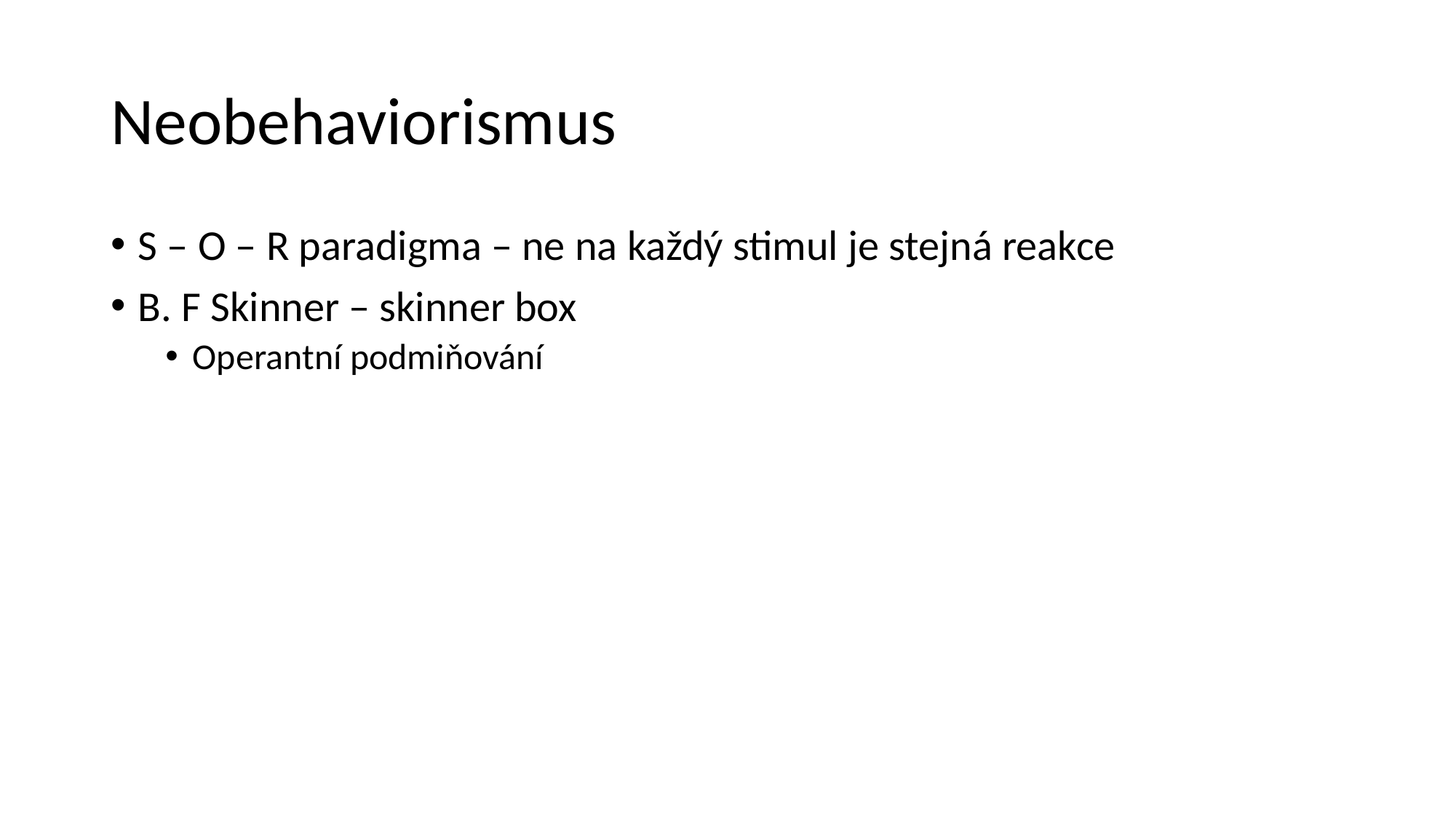

# Neobehaviorismus
S – O – R paradigma – ne na každý stimul je stejná reakce
B. F Skinner – skinner box
Operantní podmiňování